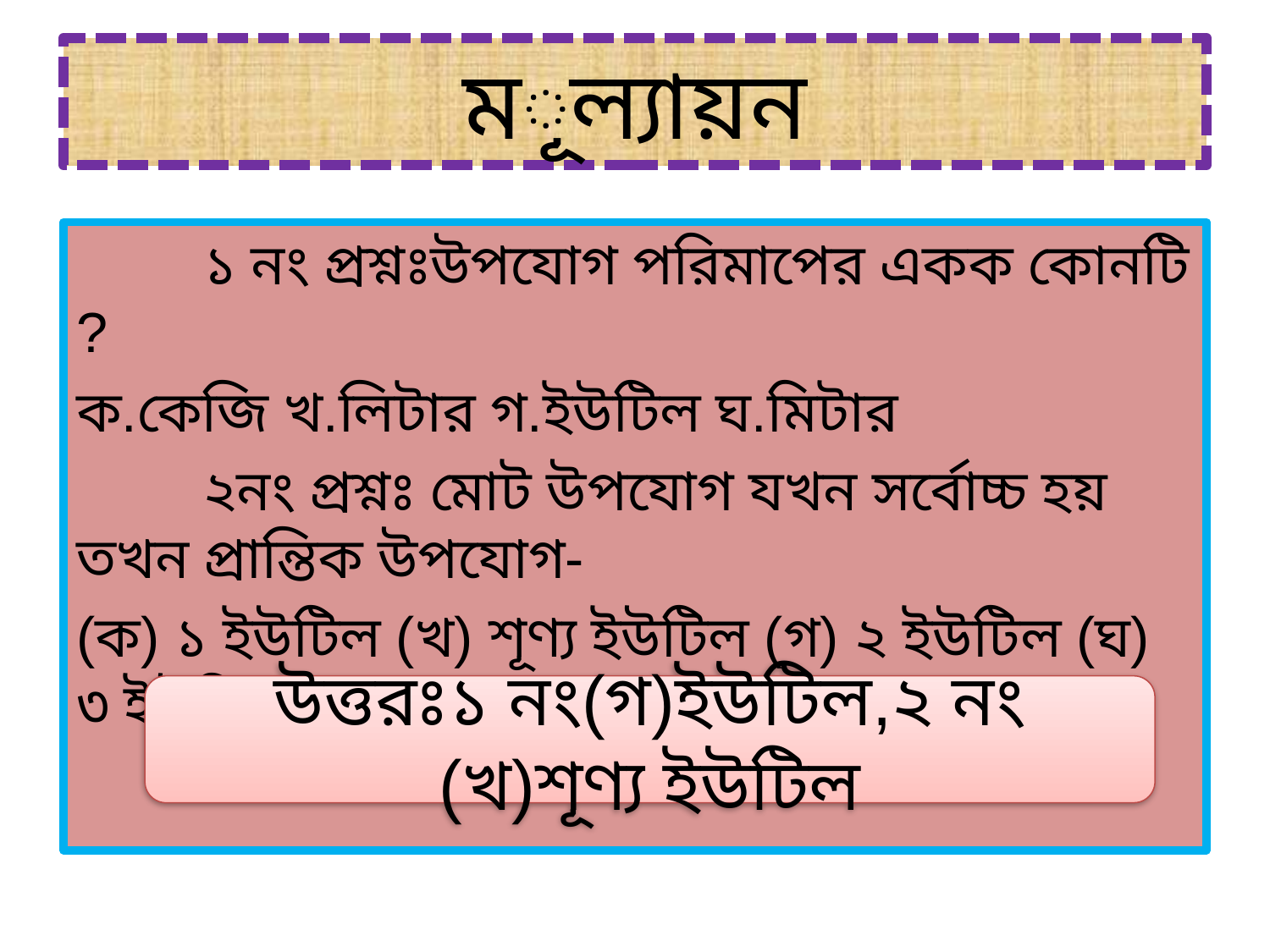

# মূল্যায়ন
	১ নং প্রশ্নঃউপযোগ পরিমাপের একক কোনটি ?
ক.কেজি খ.লিটার গ.ইউটিল ঘ.মিটার
	২নং প্রশ্নঃ মোট উপযোগ যখন সর্বোচ্চ হয় তখন প্রান্তিক উপযোগ-
(ক) ১ ইউটিল (খ) শূণ্য ইউটিল (গ) ২ ইউটিল (ঘ) ৩ ইউটিল

উত্তরঃ১ নং(গ)ইউটিল,২ নং (খ)শূণ্য ইউটিল